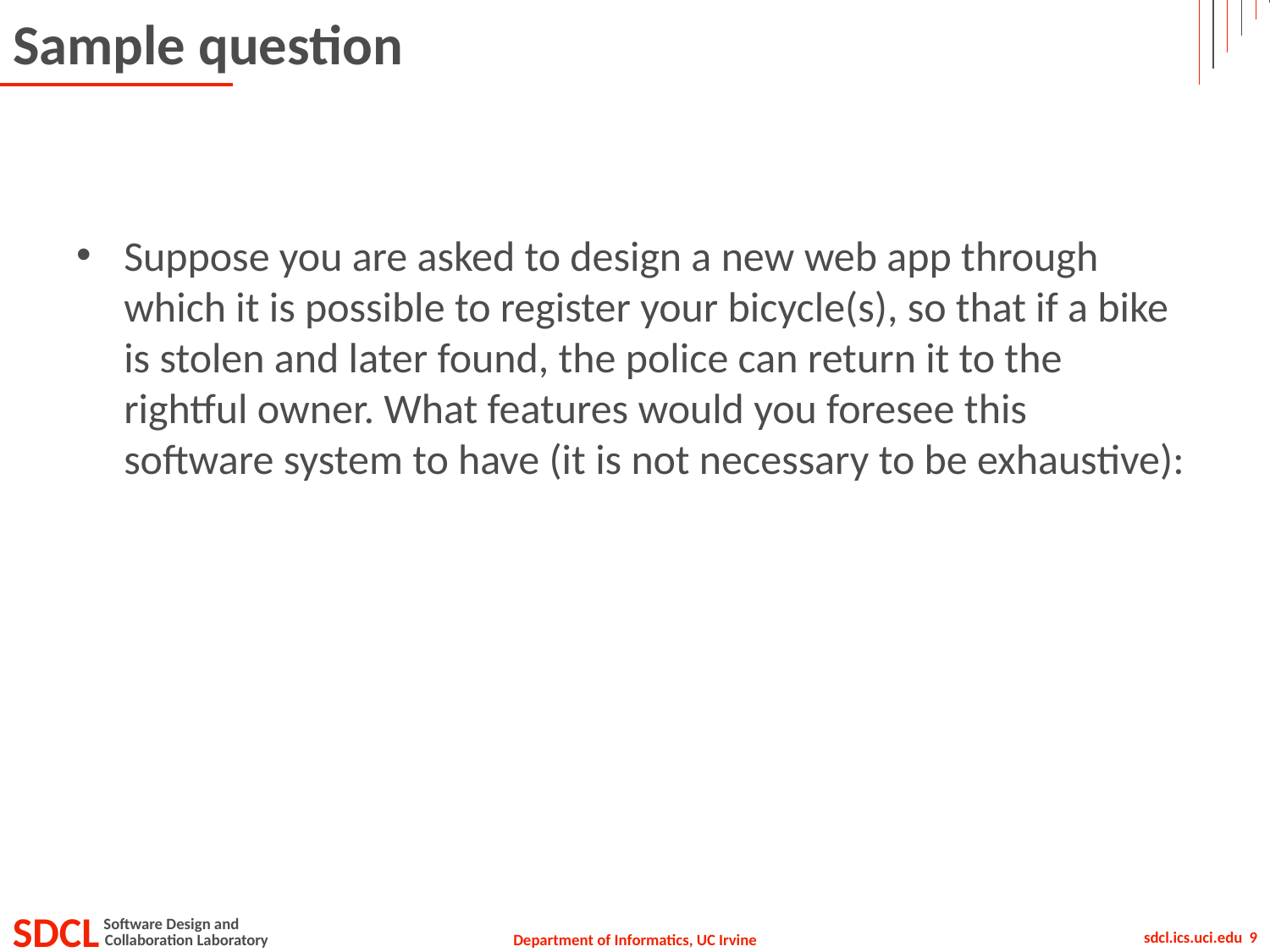

# Sample question
Suppose you are asked to design a new web app through which it is possible to register your bicycle(s), so that if a bike is stolen and later found, the police can return it to the rightful owner. What features would you foresee this software system to have (it is not necessary to be exhaustive):